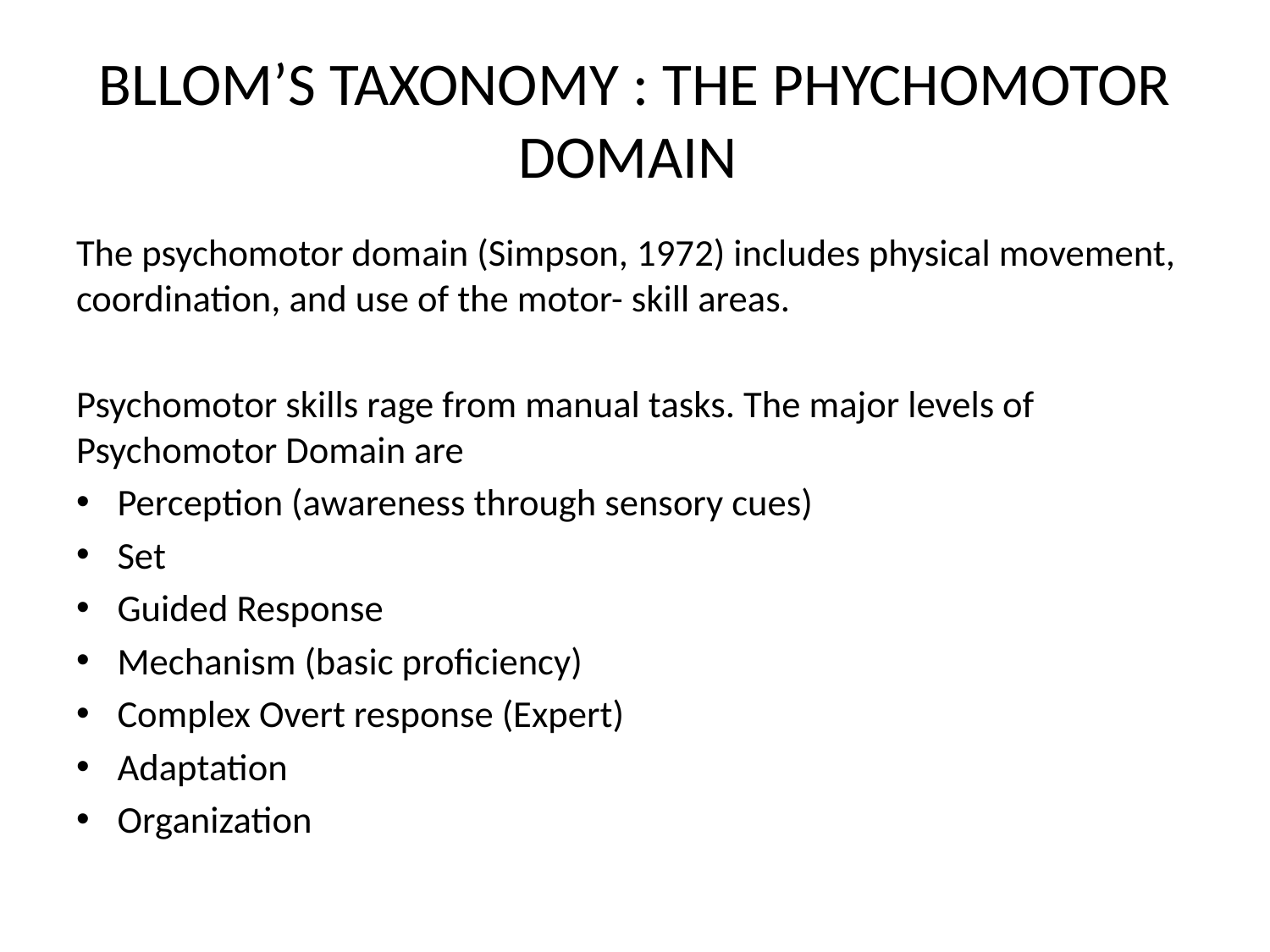

# BLLOM’S TAXONOMY : THE PHYCHOMOTOR DOMAIN
The psychomotor domain (Simpson, 1972) includes physical movement, coordination, and use of the motor- skill areas.

Psychomotor skills rage from manual tasks. The major levels of Psychomotor Domain are
Perception (awareness through sensory cues)
Set
Guided Response
Mechanism (basic proficiency)
Complex Overt response (Expert)
Adaptation
Organization